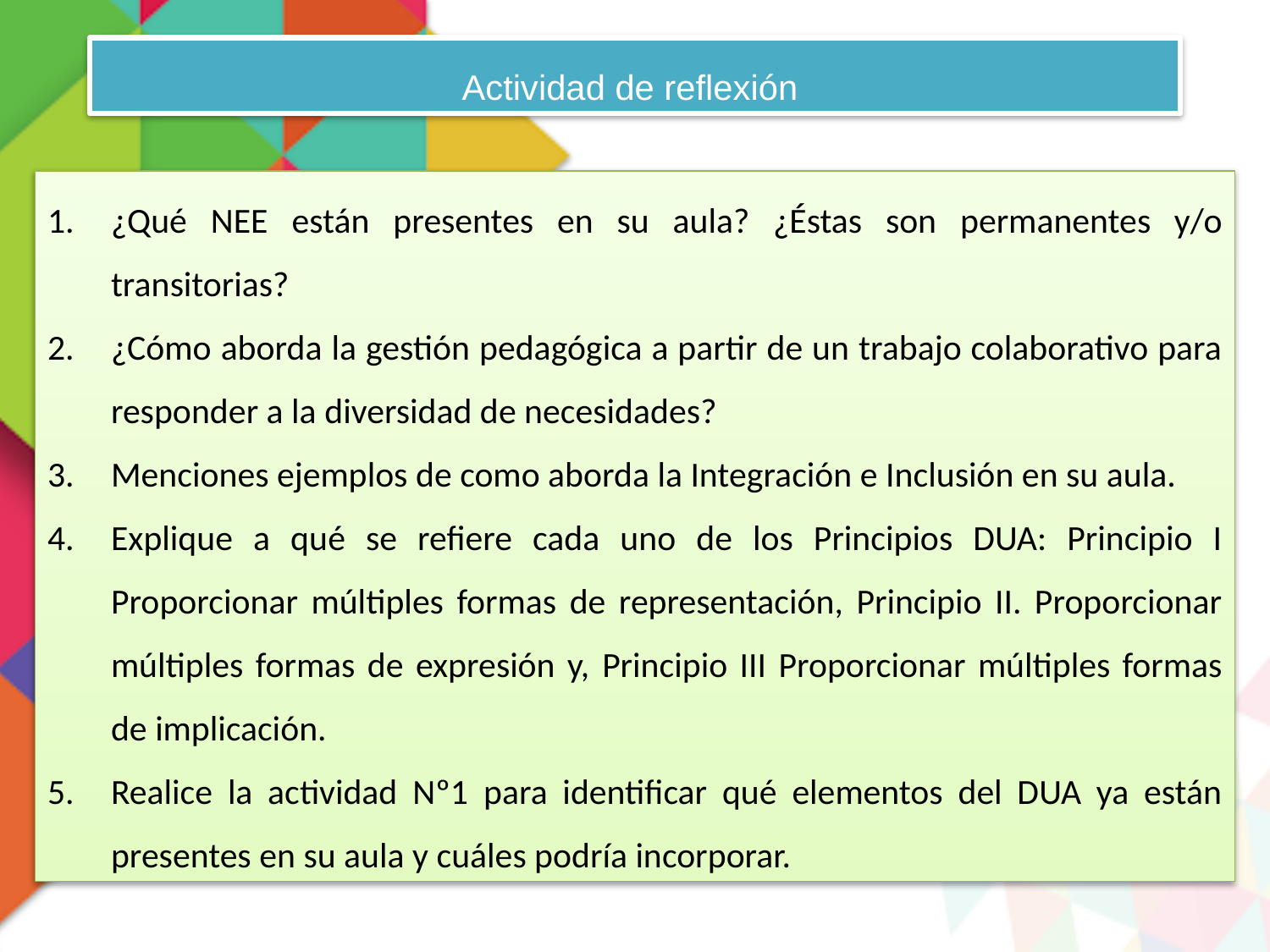

Actividad de reflexión
¿Qué NEE están presentes en su aula? ¿Éstas son permanentes y/o transitorias?
¿Cómo aborda la gestión pedagógica a partir de un trabajo colaborativo para responder a la diversidad de necesidades?
Menciones ejemplos de como aborda la Integración e Inclusión en su aula.
Explique a qué se refiere cada uno de los Principios DUA: Principio I Proporcionar múltiples formas de representación, Principio II. Proporcionar múltiples formas de expresión y, Principio III Proporcionar múltiples formas de implicación.
Realice la actividad Nº1 para identificar qué elementos del DUA ya están presentes en su aula y cuáles podría incorporar.